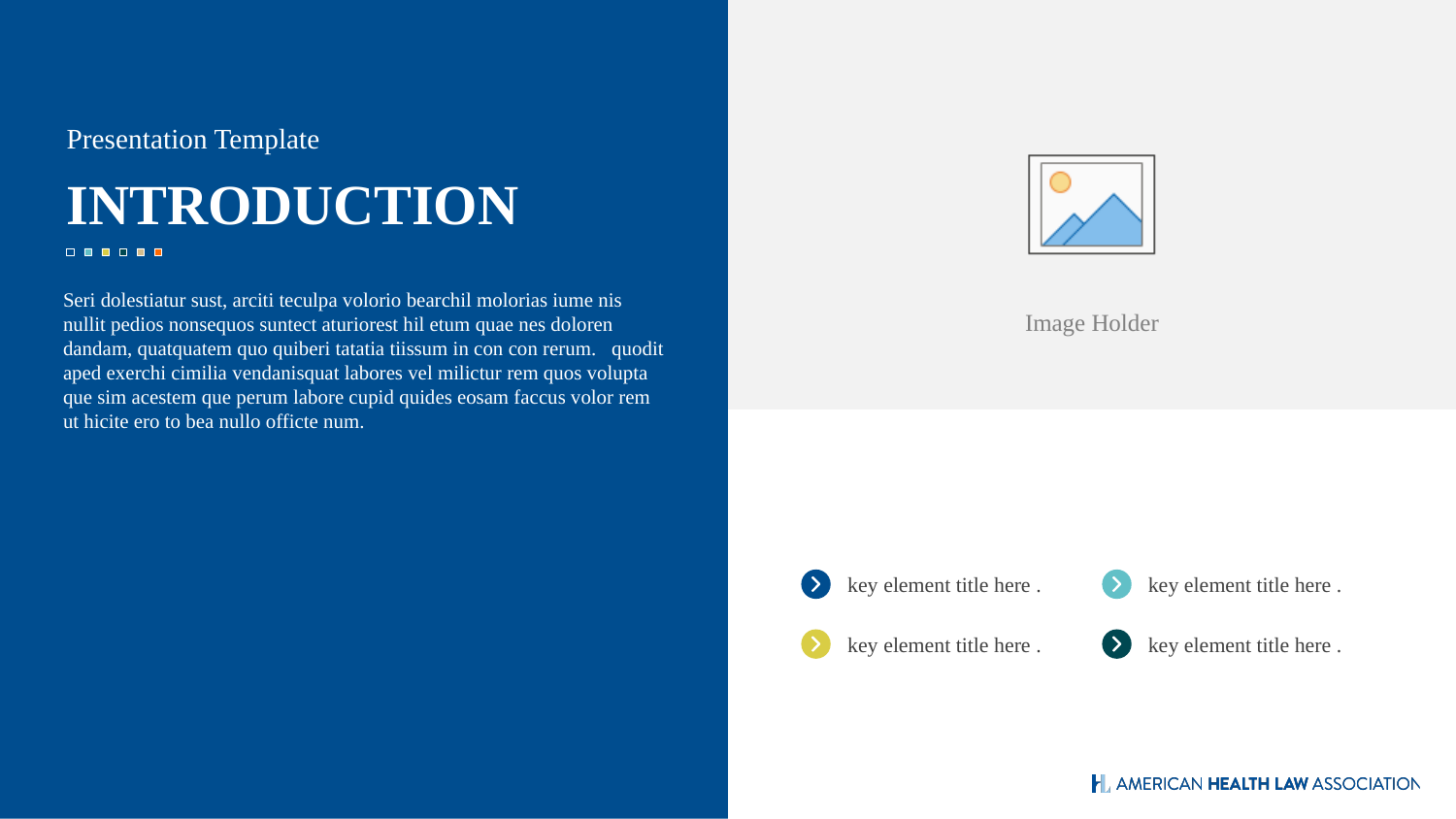

Presentation Template
INTRODUCTION

Seri dolestiatur sust, arciti teculpa volorio bearchil molorias iume nis nullit pedios nonsequos suntect aturiorest hil etum quae nes doloren dandam, quatquatem quo quiberi tatatia tiissum in con con rerum.   quodit aped exerchi cimilia vendanisquat labores vel milictur rem quos volupta que sim acestem que perum labore cupid quides eosam faccus volor rem ut hicite ero to bea nullo officte num.

key element title here .
key element title here .

key element title here .
key element title here .